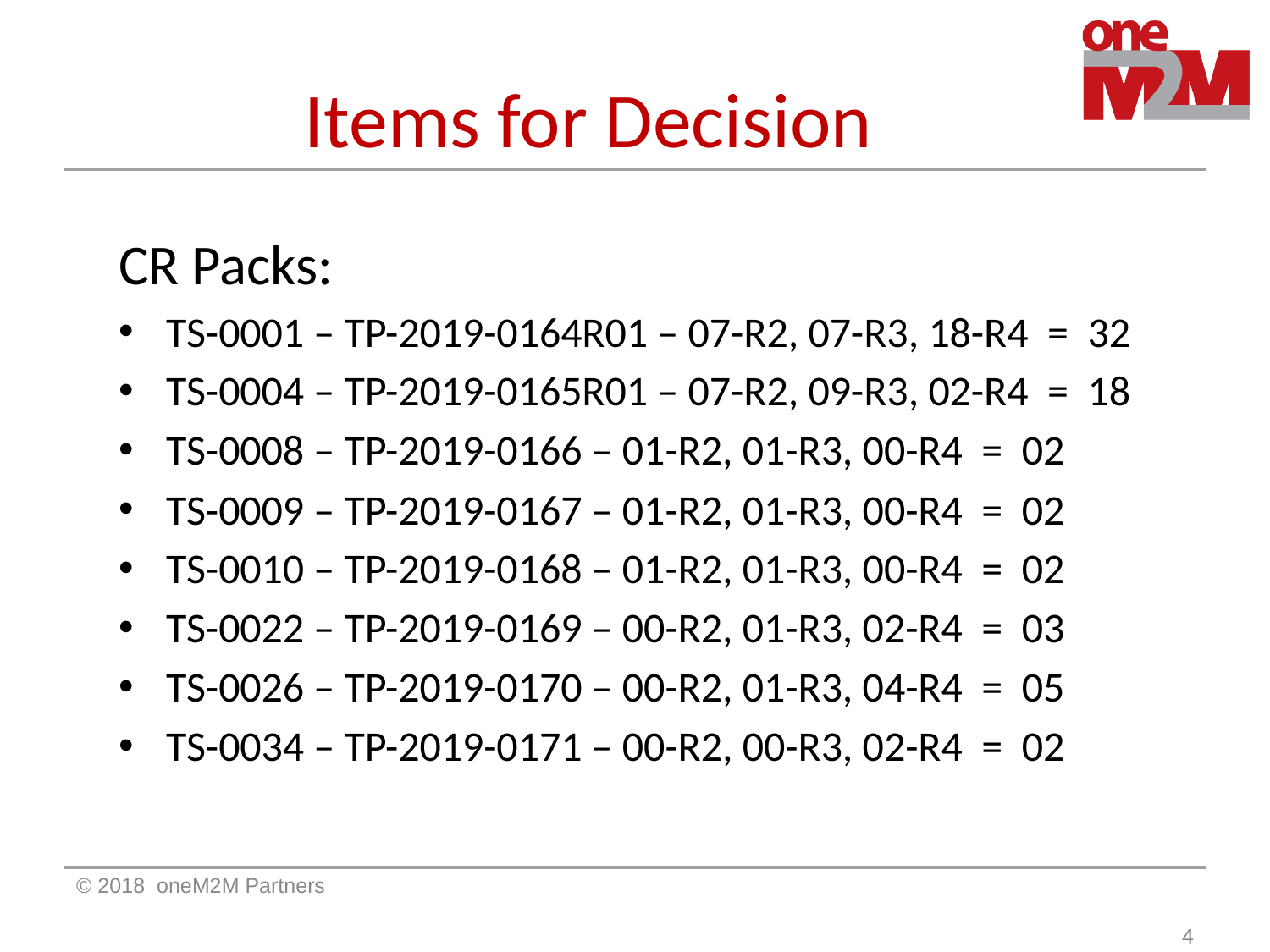

# Items for Decision
CR Packs:
TS-0001 – TP-2019-0164R01 – 07-R2, 07-R3, 18-R4  =  32
TS-0004 – TP-2019-0165R01 – 07-R2, 09-R3, 02-R4  =  18
TS-0008 – TP-2019-0166 – 01-R2, 01-R3, 00-R4  =  02
TS-0009 – TP-2019-0167 – 01-R2, 01-R3, 00-R4  =  02
TS-0010 – TP-2019-0168 – 01-R2, 01-R3, 00-R4  =  02
TS-0022 – TP-2019-0169 – 00-R2, 01-R3, 02-R4  =  03
TS-0026 – TP-2019-0170 – 00-R2, 01-R3, 04-R4  =  05
TS-0034 – TP-2019-0171 – 00-R2, 00-R3, 02-R4  =  02
© 2018  oneM2M Partners

4